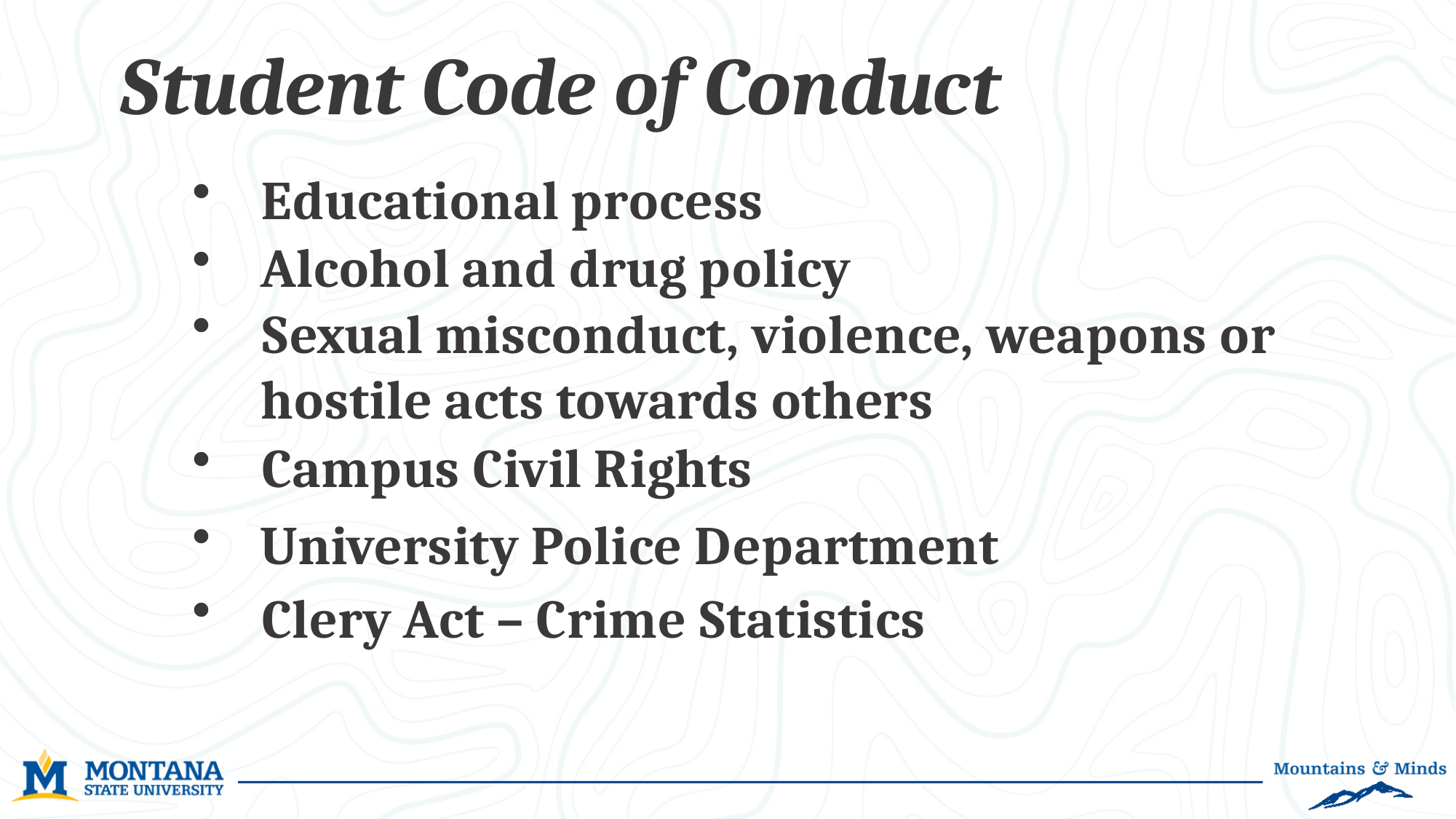

Student Code of Conduct
Educational process
Alcohol and drug policy
Sexual misconduct, violence, weapons or hostile acts towards others
Campus Civil Rights
University Police Department
Clery Act – Crime Statistics